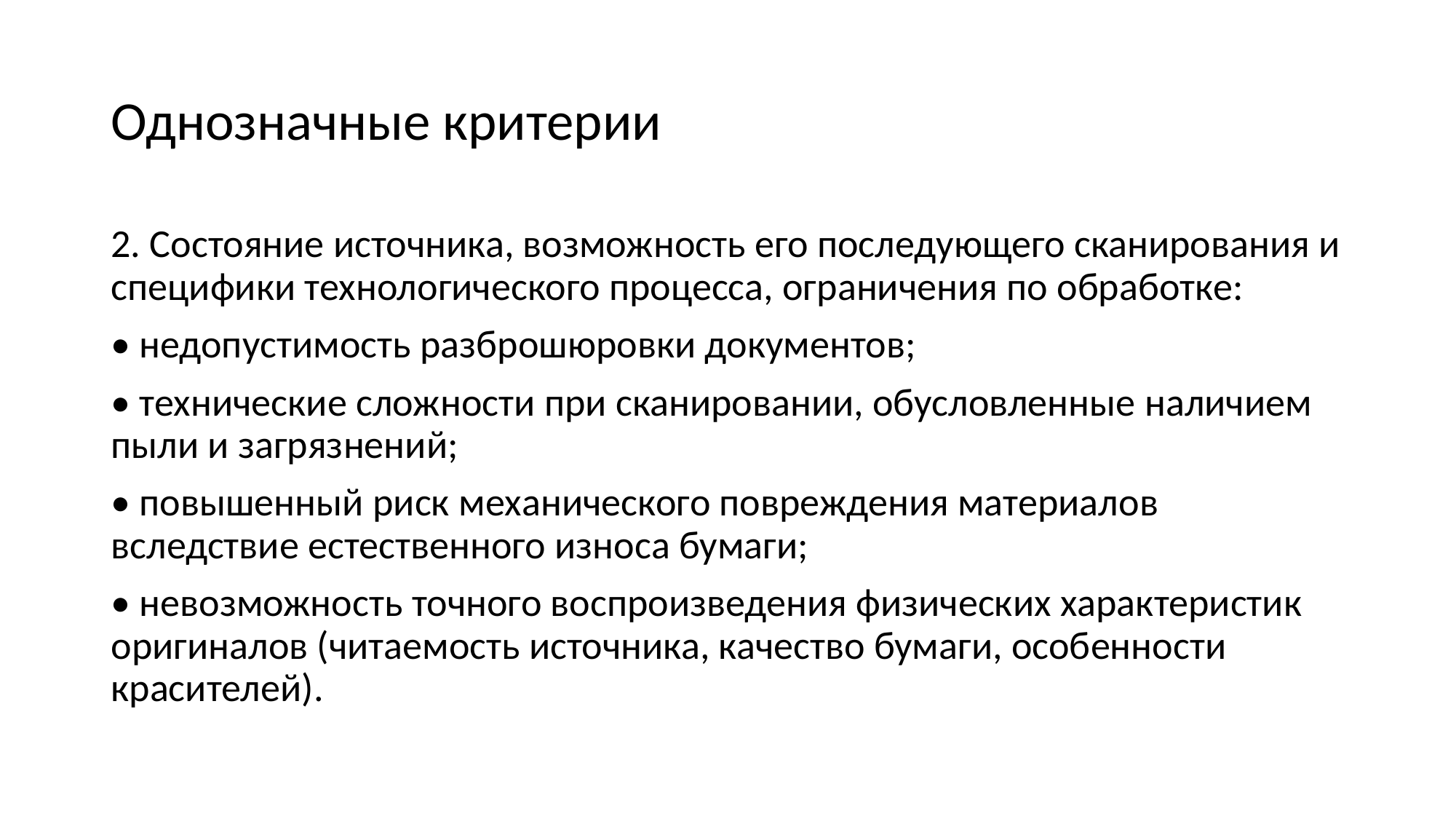

# Однозначные критерии
2. Состояние источника, возможность его последующего сканирования и специфики технологического процесса, ограничения по обработке:
• недопустимость разброшюровки документов;
• технические сложности при сканировании, обусловленные наличием пыли и загрязнений;
• повышенный риск механического повреждения материалов вследствие естественного износа бумаги;
• невозможность точного воспроизведения физических характеристик оригиналов (читаемость источника, качество бумаги, особенности красителей).